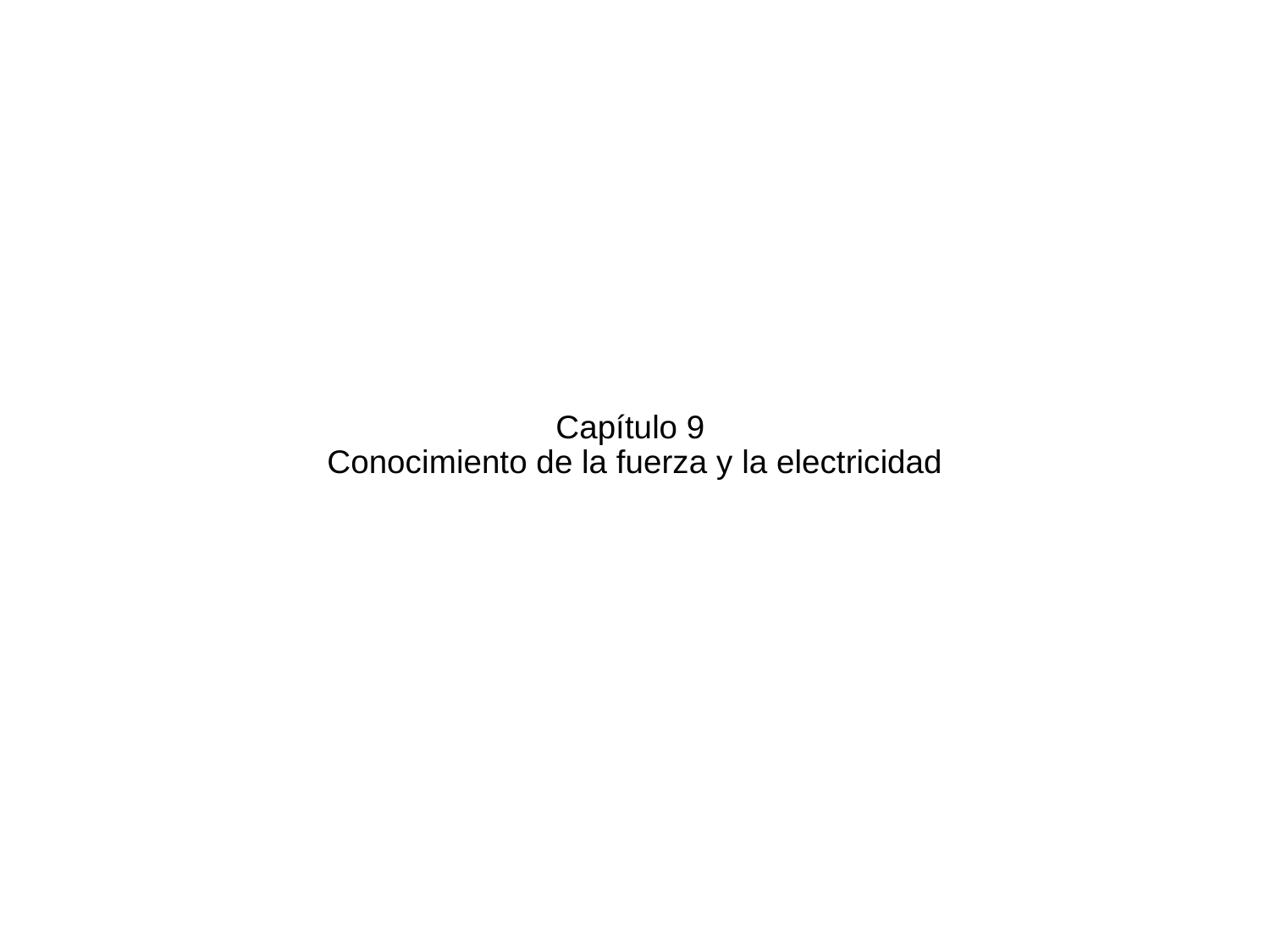

# Capítulo 9 Conocimiento de la fuerza y la electricidad